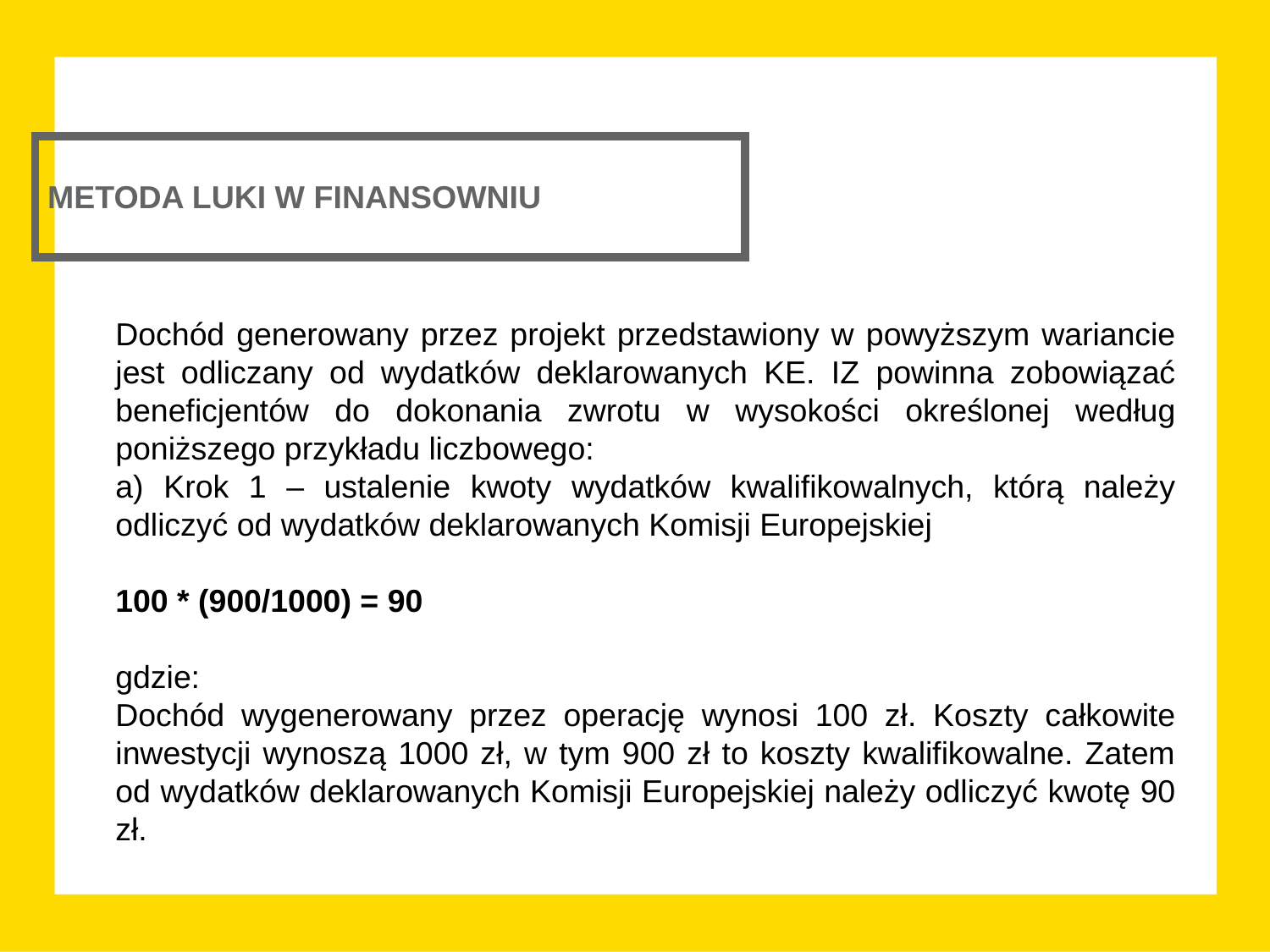

METODA LUKI W FINANSOWNIU

Dochód generowany przez projekt przedstawiony w powyższym wariancie jest odliczany od wydatków deklarowanych KE. IZ powinna zobowiązać beneficjentów do dokonania zwrotu w wysokości określonej według poniższego przykładu liczbowego:
a) Krok 1 – ustalenie kwoty wydatków kwalifikowalnych, którą należy odliczyć od wydatków deklarowanych Komisji Europejskiej

100 * (900/1000) = 90

gdzie:
Dochód wygenerowany przez operację wynosi 100 zł. Koszty całkowite inwestycji wynoszą 1000 zł, w tym 900 zł to koszty kwalifikowalne. Zatem od wydatków deklarowanych Komisji Europejskiej należy odliczyć kwotę 90 zł.